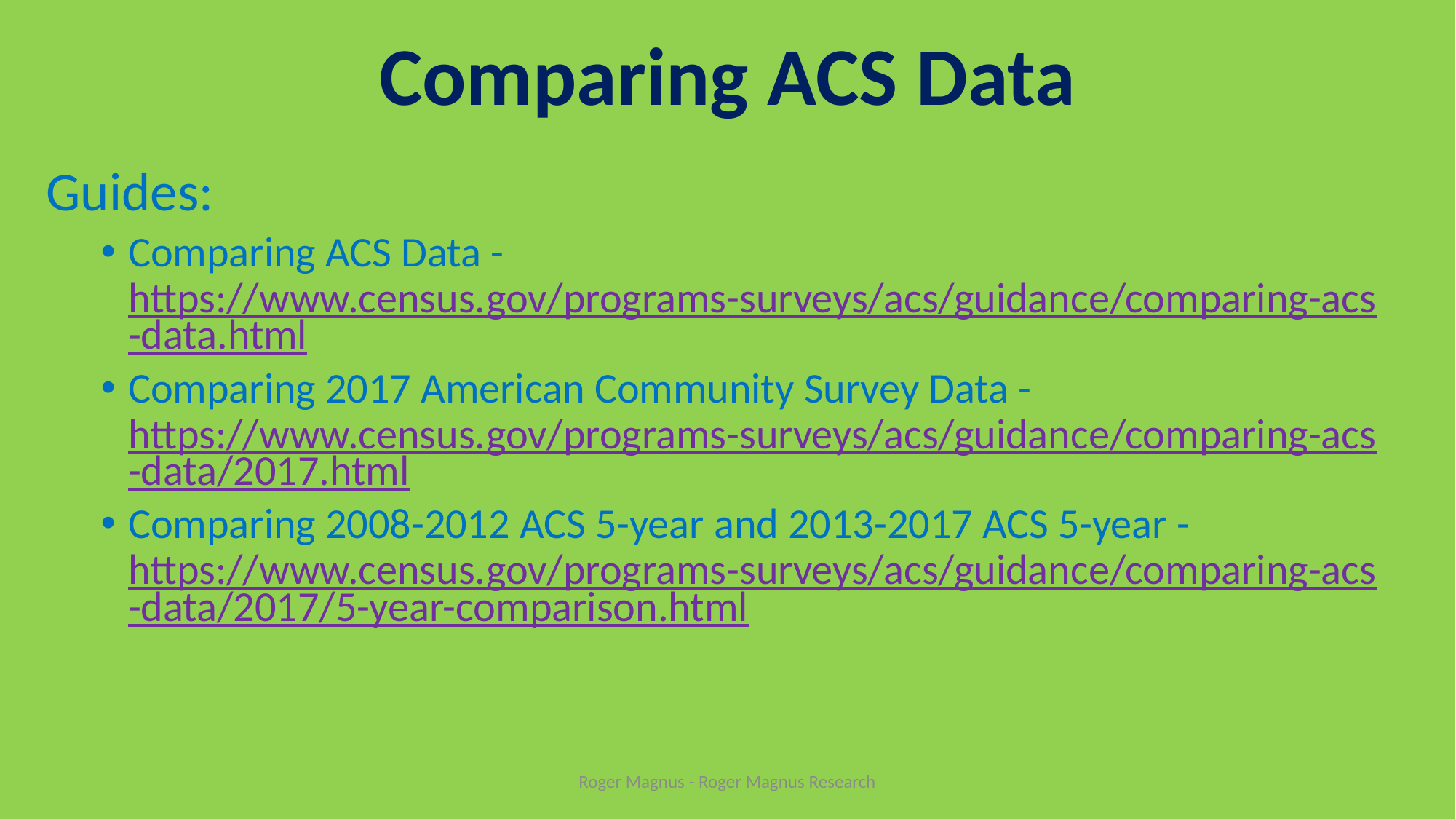

# Comparing ACS Data
Guides:
Comparing ACS Data - https://www.census.gov/programs-surveys/acs/guidance/comparing-acs-data.html
Comparing 2017 American Community Survey Data - https://www.census.gov/programs-surveys/acs/guidance/comparing-acs-data/2017.html
Comparing 2008-2012 ACS 5-year and 2013-2017 ACS 5-year - https://www.census.gov/programs-surveys/acs/guidance/comparing-acs-data/2017/5-year-comparison.html

Roger Magnus - Roger Magnus Research